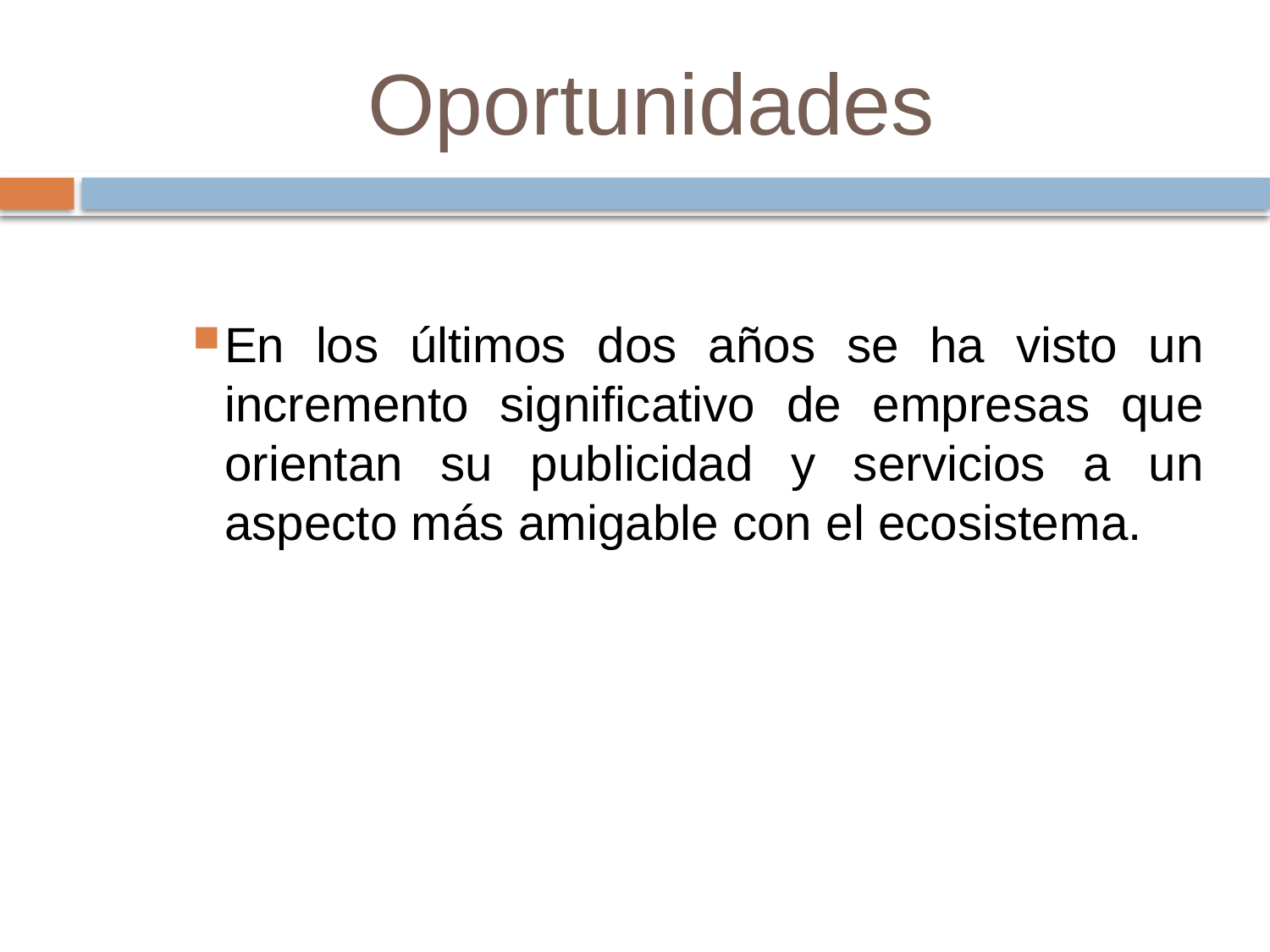

# Oportunidades

En los últimos dos años se ha visto un incremento significativo de empresas que orientan su publicidad y servicios a un aspecto más amigable con el ecosistema.